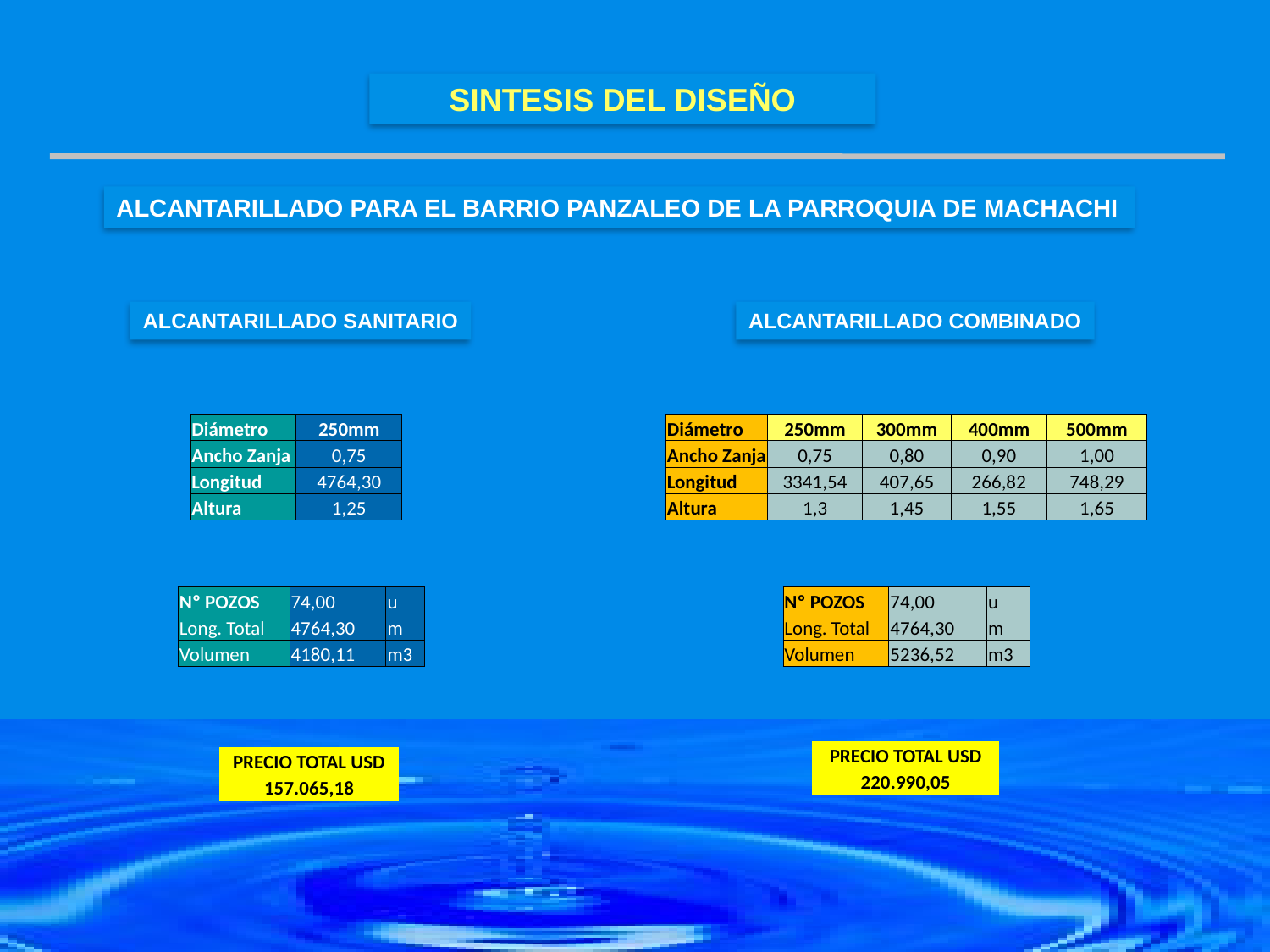

SINTESIS DEL DISEÑO
ALCANTARILLADO PARA EL BARRIO PANZALEO DE LA PARROQUIA DE MACHACHI
ALCANTARILLADO SANITARIO
ALCANTARILLADO COMBINADO
| Diámetro | 250mm |
| --- | --- |
| Ancho Zanja | 0,75 |
| Longitud | 4764,30 |
| Altura | 1,25 |
| Diámetro | 250mm | 300mm | 400mm | 500mm |
| --- | --- | --- | --- | --- |
| Ancho Zanja | 0,75 | 0,80 | 0,90 | 1,00 |
| Longitud | 3341,54 | 407,65 | 266,82 | 748,29 |
| Altura | 1,3 | 1,45 | 1,55 | 1,65 |
| Nº POZOS | 74,00 | u |
| --- | --- | --- |
| Long. Total | 4764,30 | m |
| Volumen | 4180,11 | m3 |
| Nº POZOS | 74,00 | u |
| --- | --- | --- |
| Long. Total | 4764,30 | m |
| Volumen | 5236,52 | m3 |
| PRECIO TOTAL USD |
| --- |
| 220.990,05 |
| PRECIO TOTAL USD |
| --- |
| 157.065,18 |